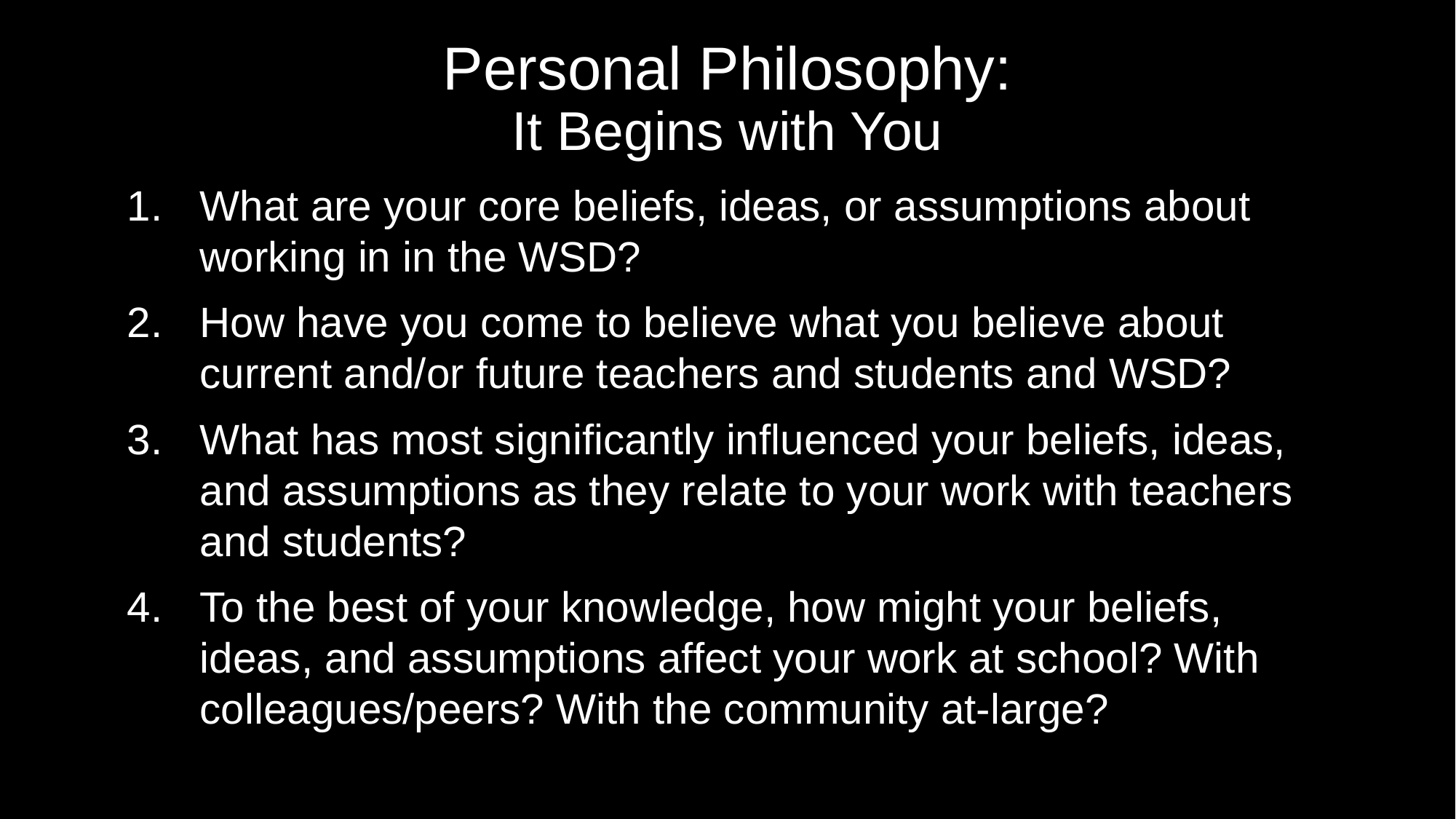

# Personal Philosophy: It Begins with You
What are your core beliefs, ideas, or assumptions about working in in the WSD?
How have you come to believe what you believe about current and/or future teachers and students and WSD?
What has most significantly influenced your beliefs, ideas, and assumptions as they relate to your work with teachers and students?
To the best of your knowledge, how might your beliefs, ideas, and assumptions affect your work at school? With colleagues/peers? With the community at-large?